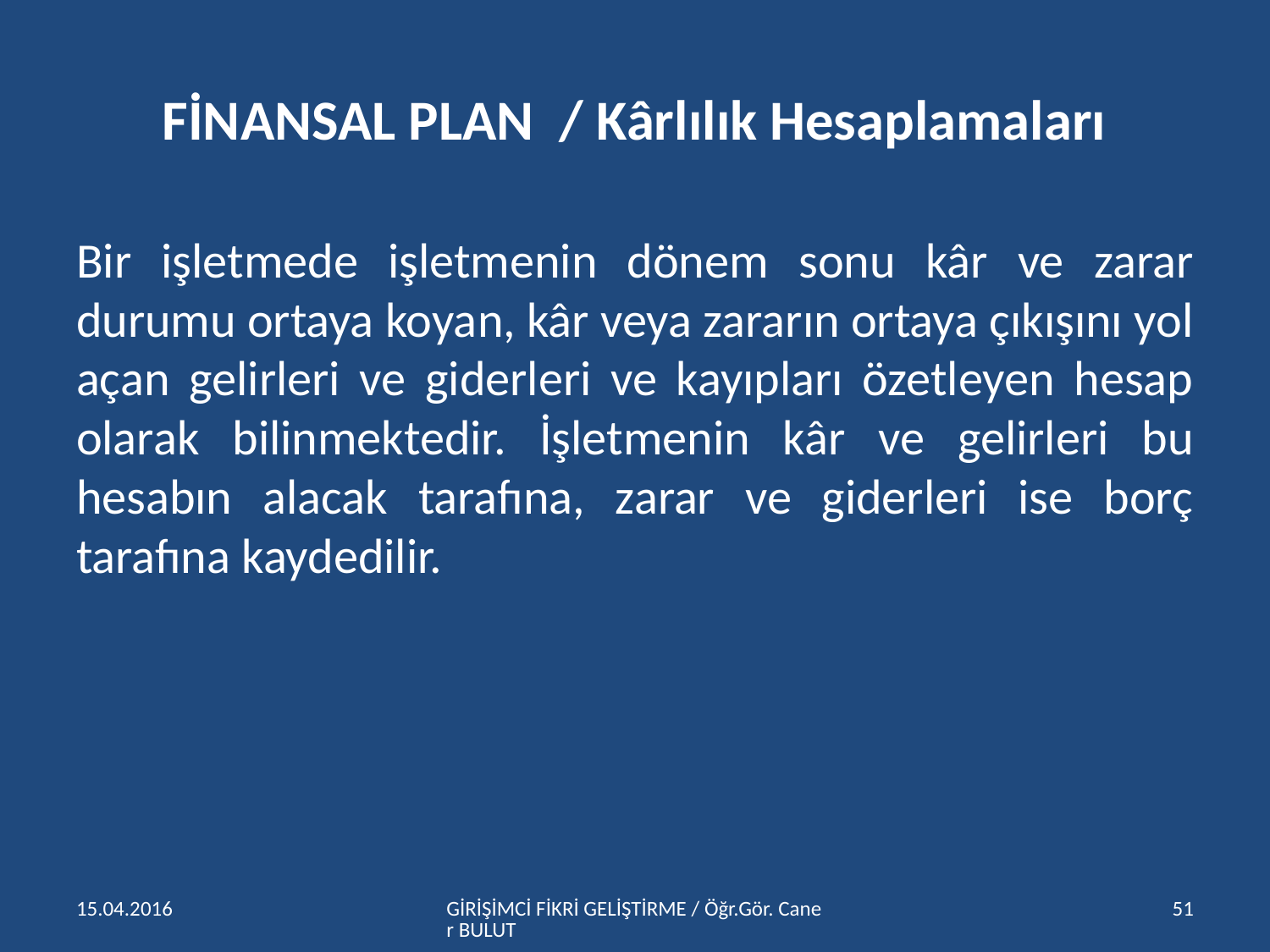

# FİNANSAL PLAN  / Kârlılık Hesaplamaları
Bir işletmede işletmenin dönem sonu kâr ve zarar durumu ortaya koyan, kâr veya zararın ortaya çıkışını yol açan gelirleri ve giderleri ve kayıpları özetleyen hesap olarak bilinmektedir. İşletmenin kâr ve gelirleri bu hesabın alacak tarafına, zarar ve giderleri ise borç tarafına kaydedilir.
15.04.2016
GİRİŞİMCİ FİKRİ GELİŞTİRME / Öğr.Gör. Caner BULUT
51